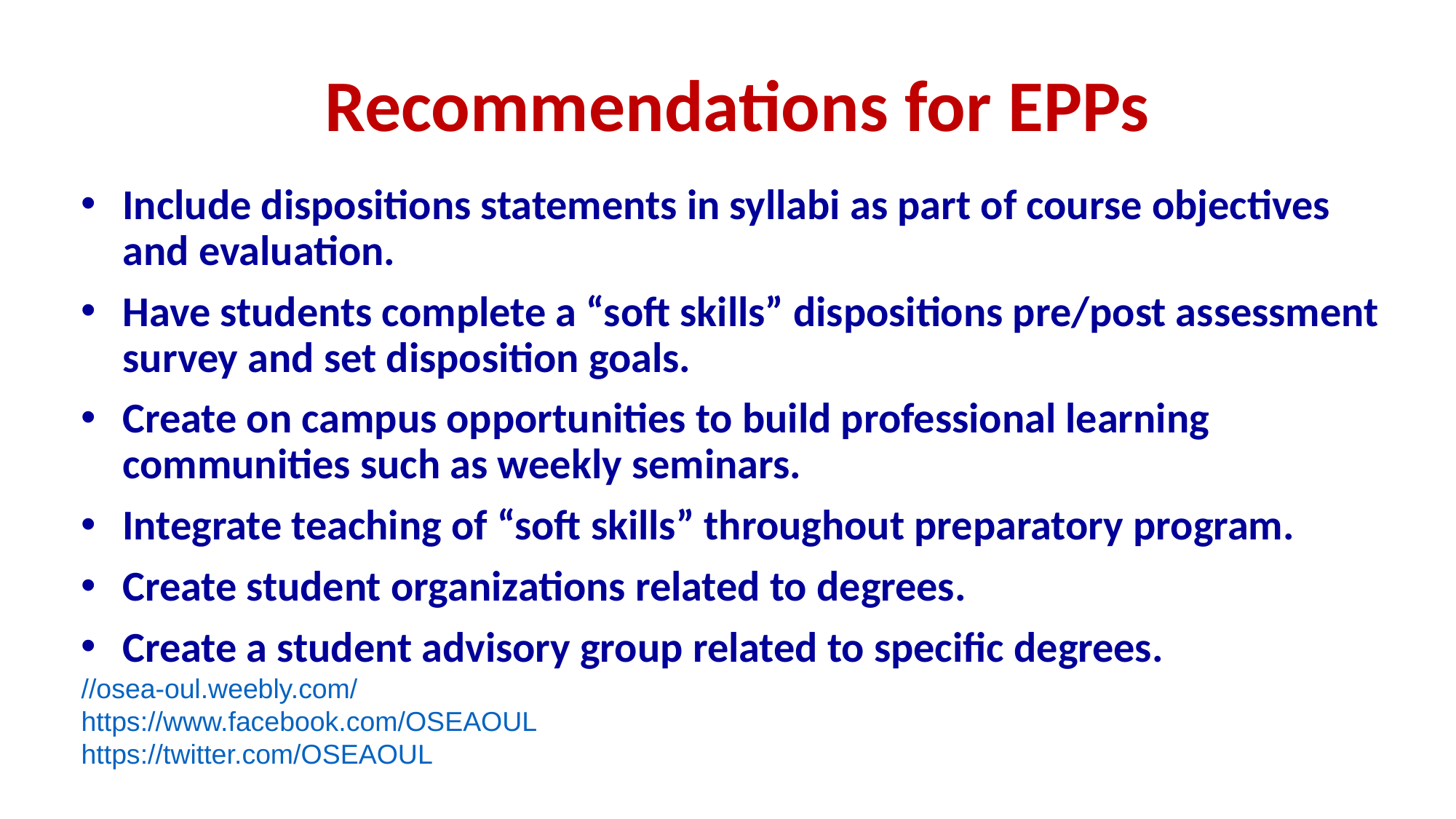

# Recommendations for EPPs
Include dispositions statements in syllabi as part of course objectives and evaluation.
Have students complete a “soft skills” dispositions pre/post assessment survey and set disposition goals.
Create on campus opportunities to build professional learning communities such as weekly seminars.
Integrate teaching of “soft skills” throughout preparatory program.
Create student organizations related to degrees.
Create a student advisory group related to specific degrees.
//osea-oul.weebly.com/
https://www.facebook.com/OSEAOUL
https://twitter.com/OSEAOUL